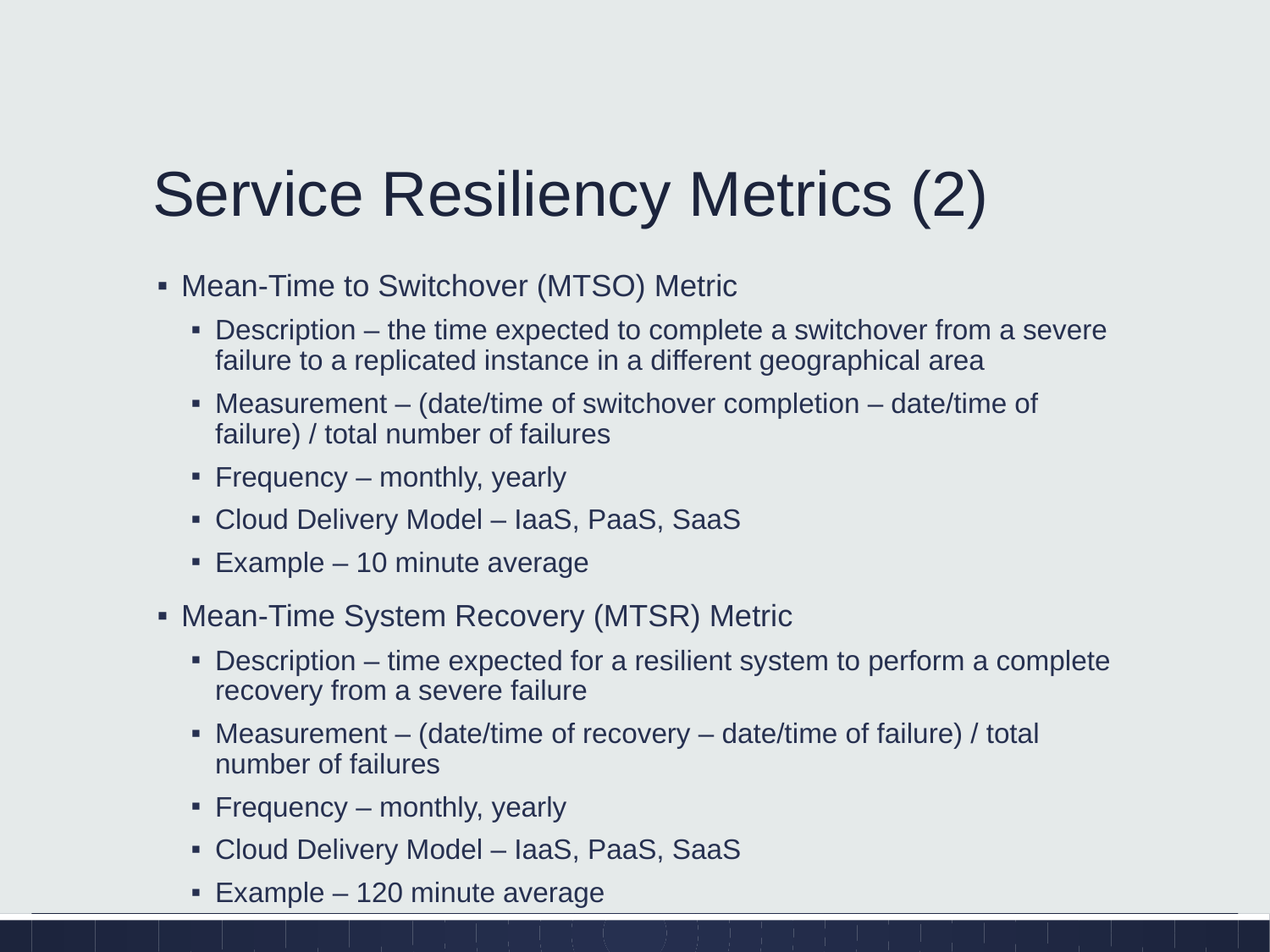

# Service Resiliency Metrics (2)
Mean-Time to Switchover (MTSO) Metric
Description – the time expected to complete a switchover from a severe failure to a replicated instance in a different geographical area
Measurement – (date/time of switchover completion – date/time of failure) / total number of failures
Frequency – monthly, yearly
Cloud Delivery Model – IaaS, PaaS, SaaS
Example – 10 minute average
Mean-Time System Recovery (MTSR) Metric
Description – time expected for a resilient system to perform a complete recovery from a severe failure
Measurement – (date/time of recovery – date/time of failure) / total number of failures
Frequency – monthly, yearly
Cloud Delivery Model – IaaS, PaaS, SaaS
Example – 120 minute average